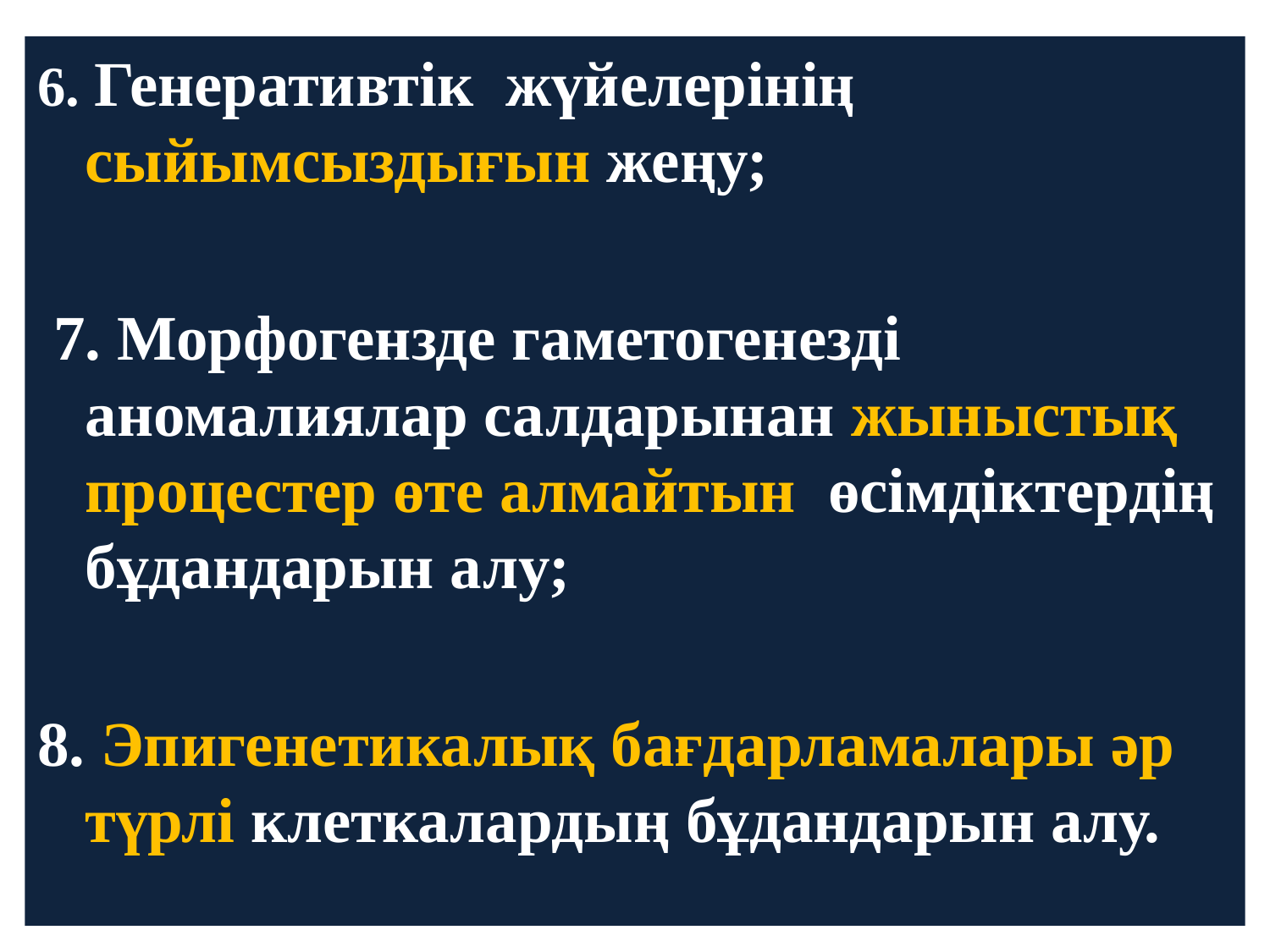

6. Генеративтік  жүйелерінің сыйымсыздығын жеңу;

 7. Морфогензде гаметогенезді аномалиялар салдарынан жыныстық процестер өте алмайтын  өсімдіктердің бұдандарын алу;

8. Эпигенетикалық бағдарламалары әр түрлі клеткалардың бұдандарын алу.